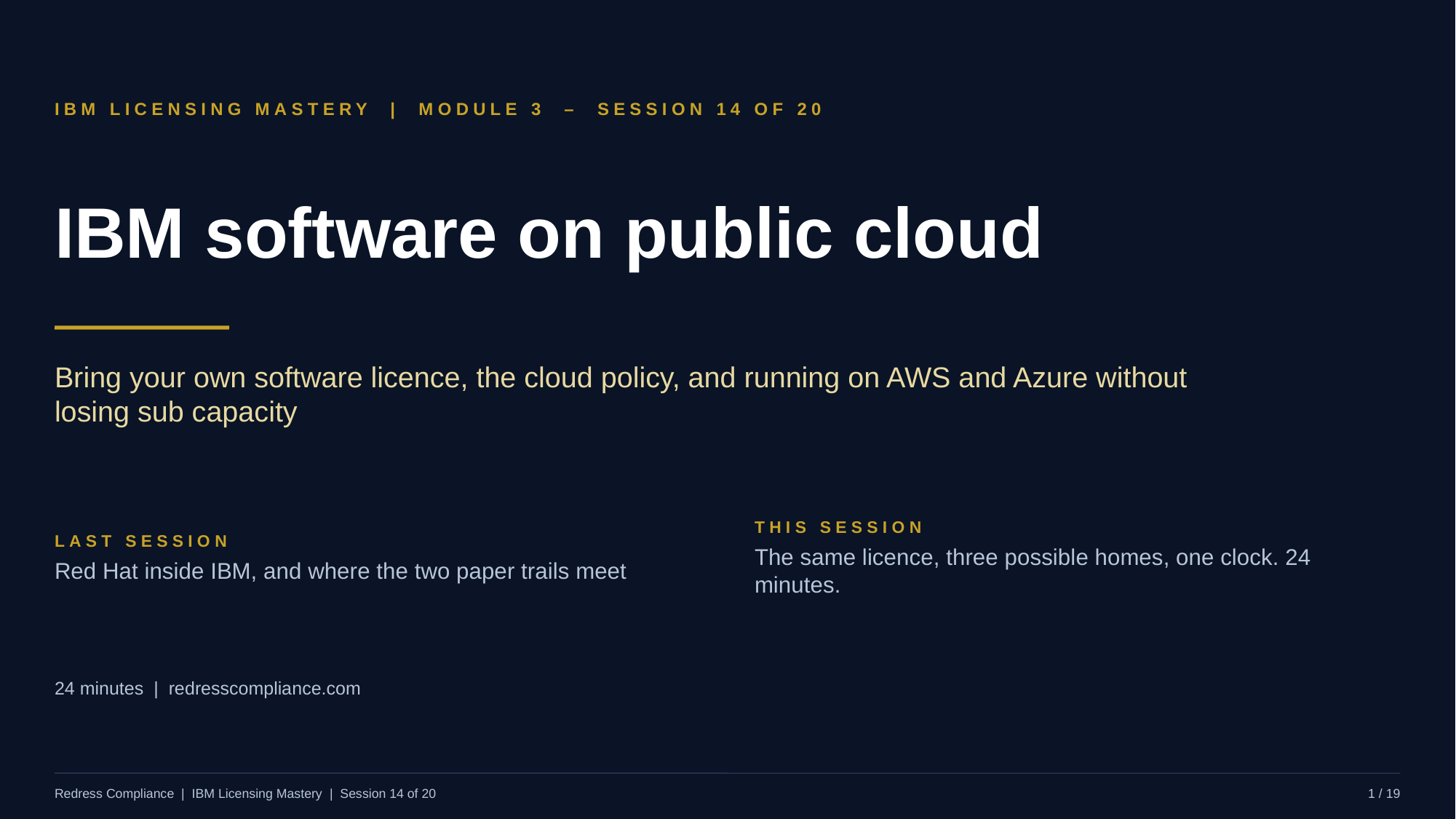

IBM LICENSING MASTERY  |  MODULE 3  –  SESSION 14 OF 20
IBM software on public cloud

Bring your own software licence, the cloud policy, and running on AWS and Azure without losing sub capacity
LAST SESSION
Red Hat inside IBM, and where the two paper trails meet
THIS SESSION
The same licence, three possible homes, one clock. 24 minutes.
24 minutes  |  redresscompliance.com

Redress Compliance  |  IBM Licensing Mastery  |  Session 14 of 20
1 / 19